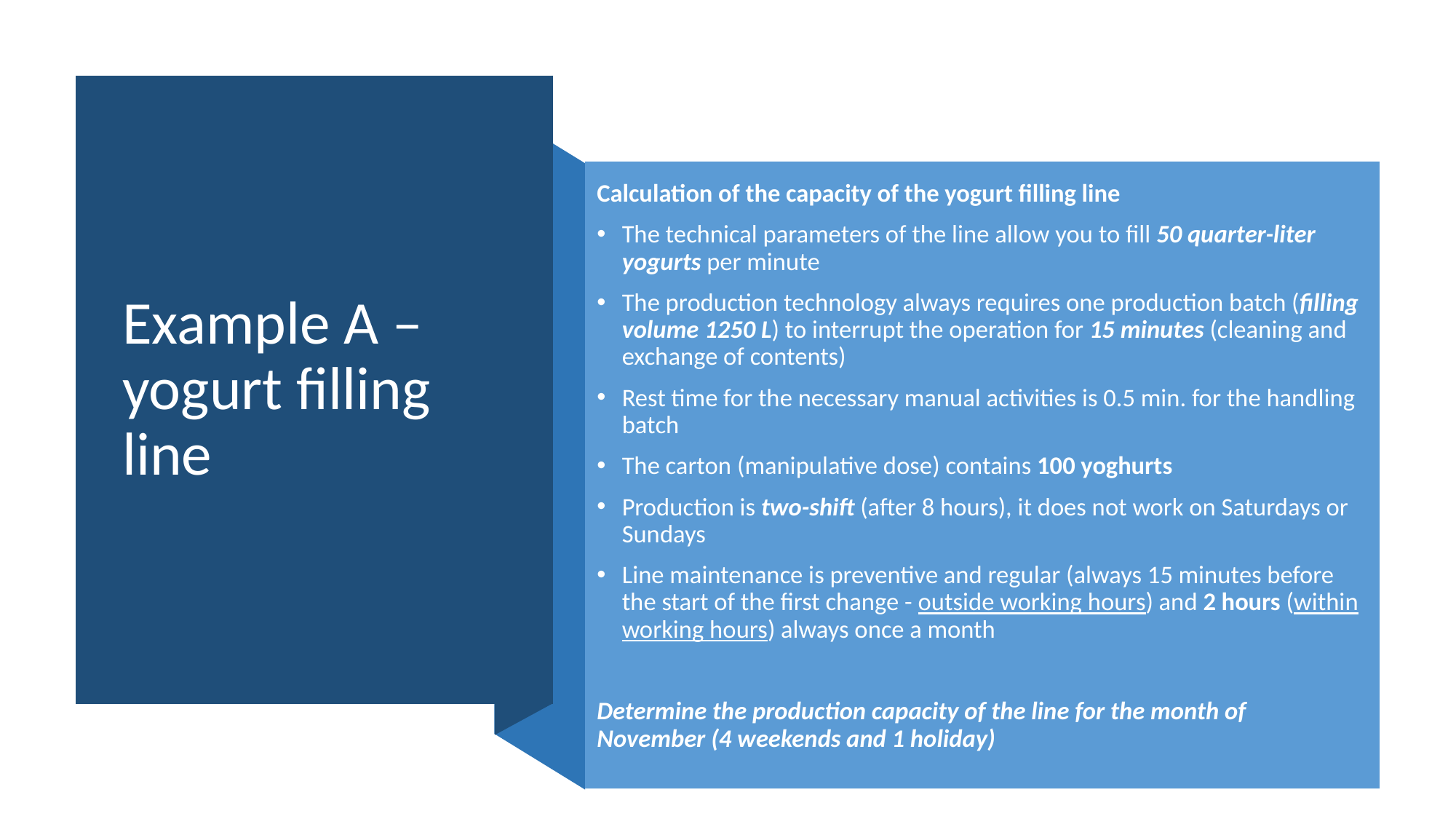

# Example A – yogurt filling line

Calculation of the capacity of the yogurt filling line
The technical parameters of the line allow you to fill 50 quarter-liter yogurts per minute
The production technology always requires one production batch (filling volume 1250 L) to interrupt the operation for 15 minutes (cleaning and exchange of contents)
Rest time for the necessary manual activities is 0.5 min. for the handling batch
The carton (manipulative dose) contains 100 yoghurts
Production is two-shift (after 8 hours), it does not work on Saturdays or Sundays
Line maintenance is preventive and regular (always 15 minutes before the start of the first change - outside working hours) and 2 hours (within working hours) always once a month

Determine the production capacity of the line for the month of November (4 weekends and 1 holiday)